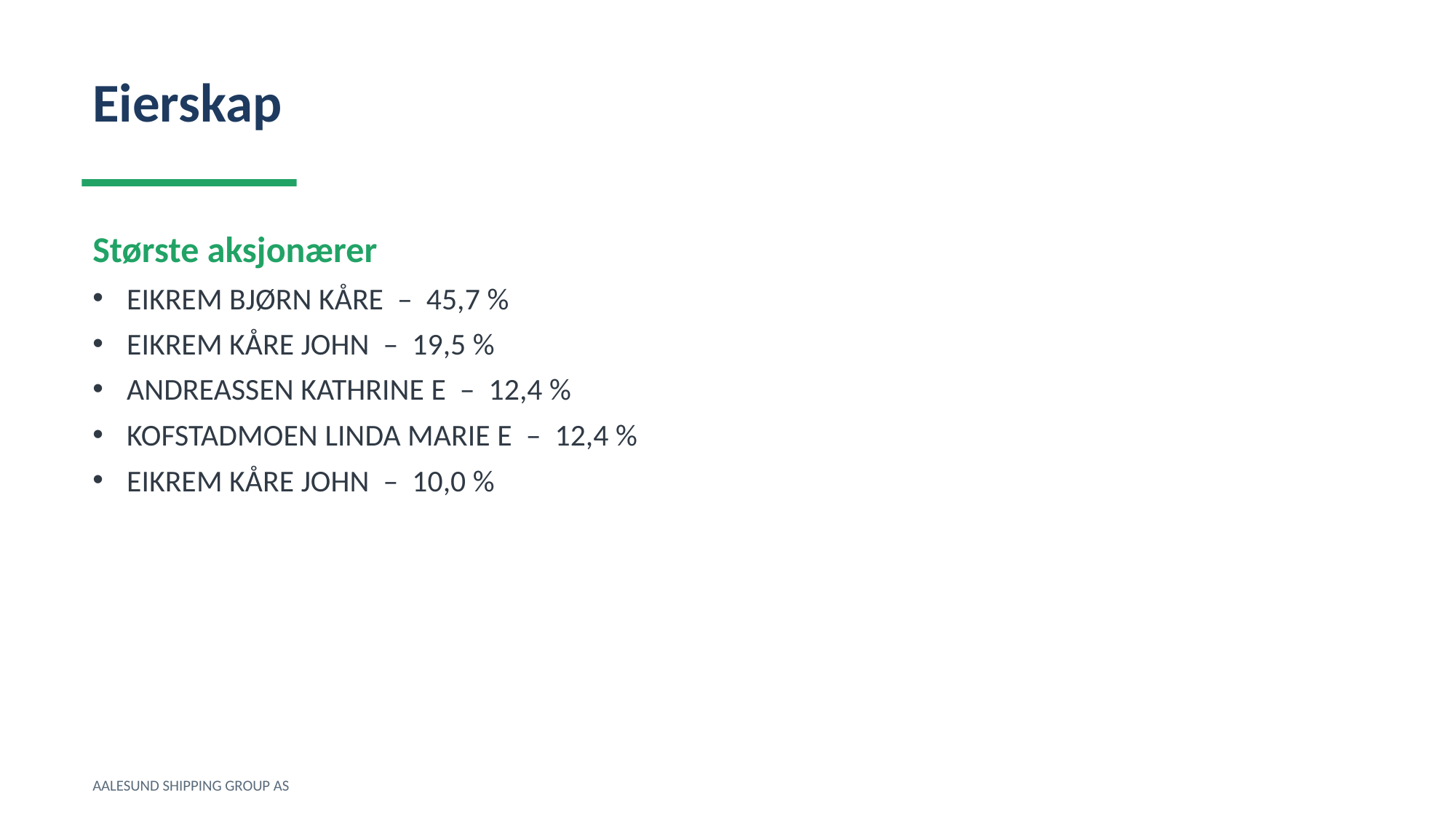

Eierskap

Største aksjonærer
EIKREM BJØRN KÅRE  –  45,7 %
EIKREM KÅRE JOHN  –  19,5 %
ANDREASSEN KATHRINE E  –  12,4 %
KOFSTADMOEN LINDA MARIE E  –  12,4 %
EIKREM KÅRE JOHN  –  10,0 %
AALESUND SHIPPING GROUP AS